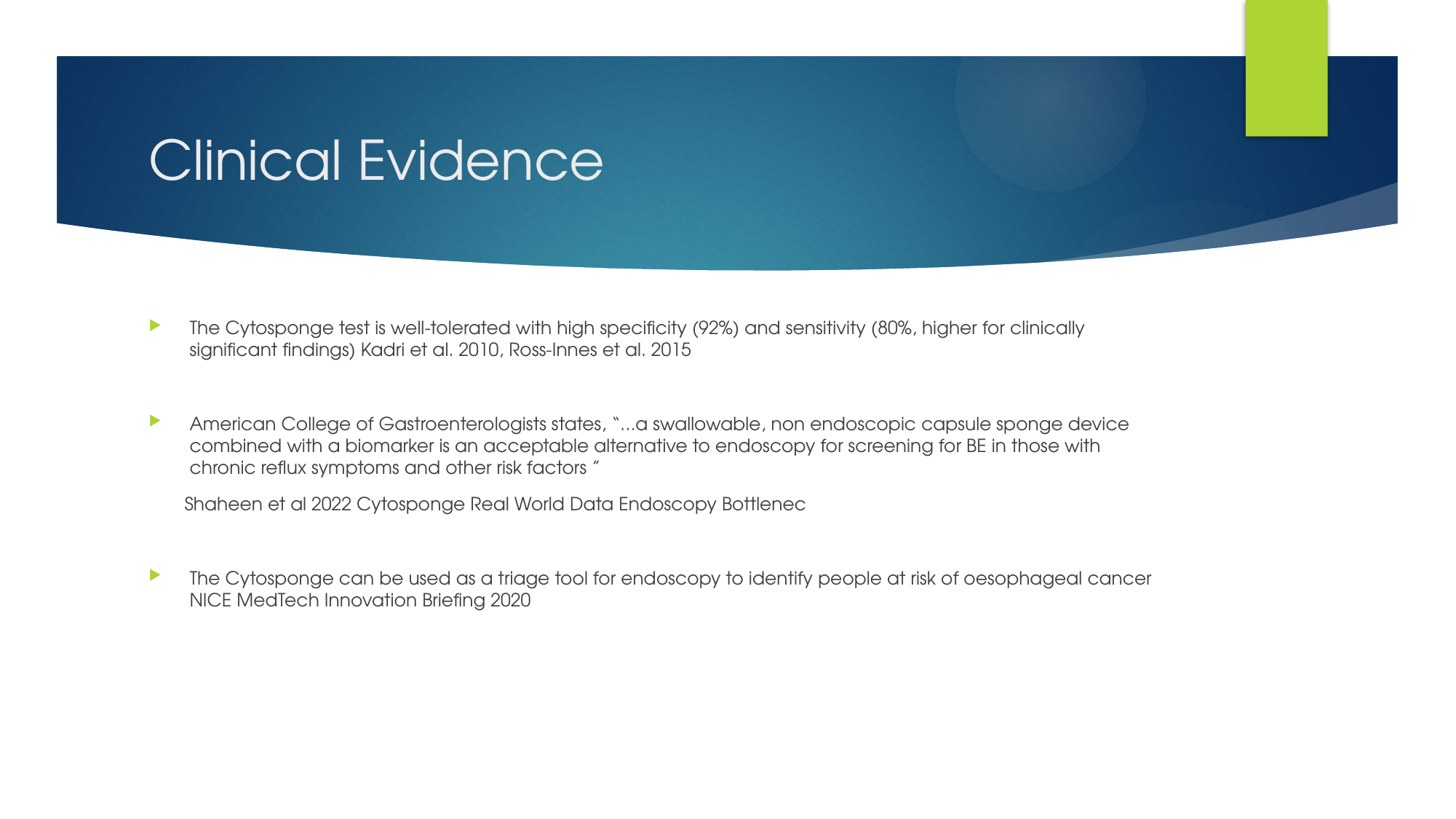

# Clinical Evidence
The Cytosponge test is well-tolerated with high specificity (92%) and sensitivity (80%, higher for clinically significant findings) Kadri et al. 2010, Ross-Innes et al. 2015

American College of Gastroenterologists states, “…a swallowable, non endoscopic capsule sponge device combined with a biomarker is an acceptable alternative to endoscopy for screening for BE in those with chronic reflux symptoms and other risk factors ”
       Shaheen et al 2022 Cytosponge Real World Data Endoscopy Bottlenec

The Cytosponge can be used as a triage tool for endoscopy to identify people at risk of oesophageal cancer NICE MedTech Innovation Briefing 2020